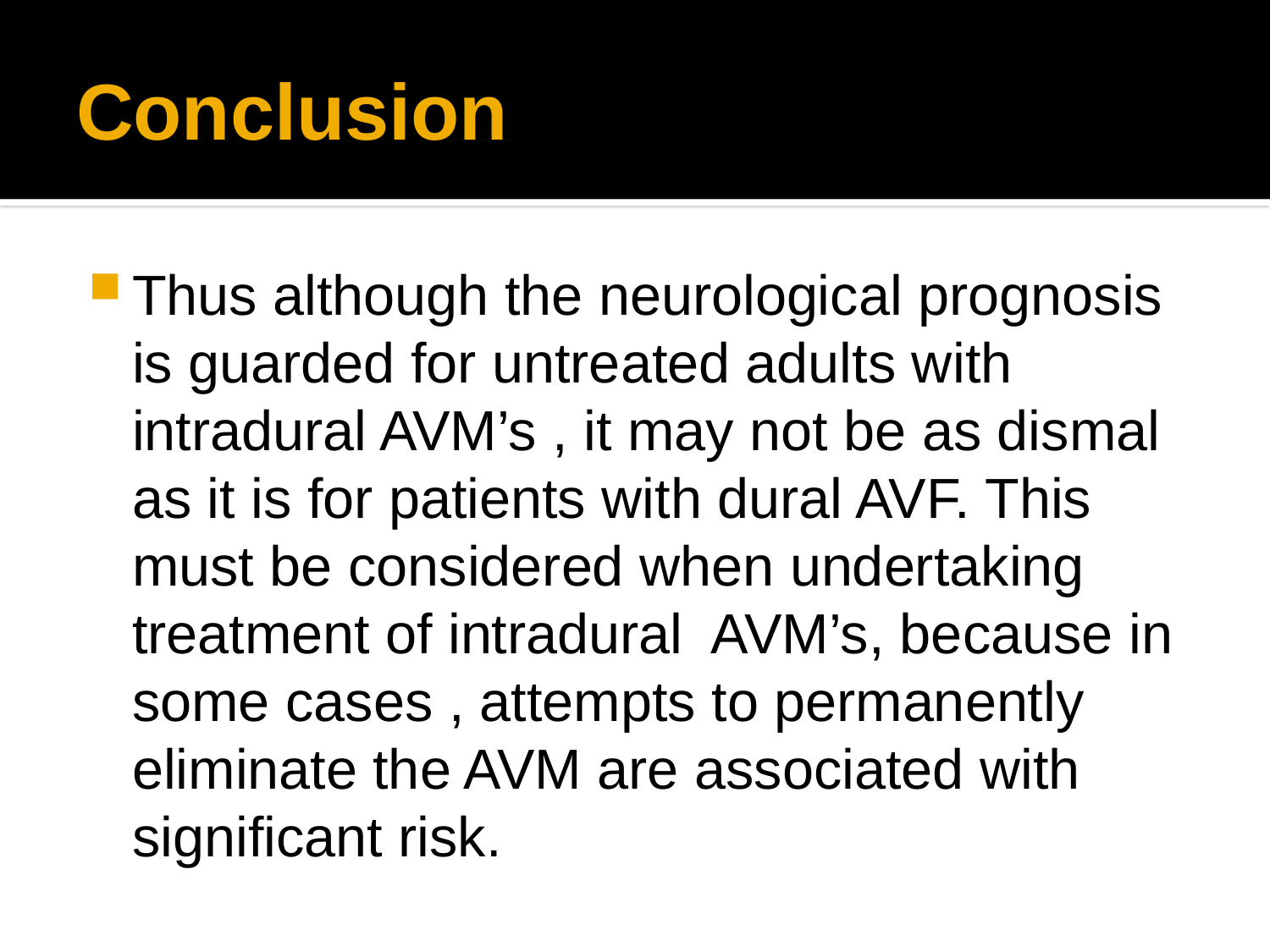

# Conclusion
Thus although the neurological prognosis is guarded for untreated adults with intradural AVM’s , it may not be as dismal as it is for patients with dural AVF. This must be considered when undertaking treatment of intradural  AVM’s, because in some cases , attempts to permanently eliminate the AVM are associated with significant risk.